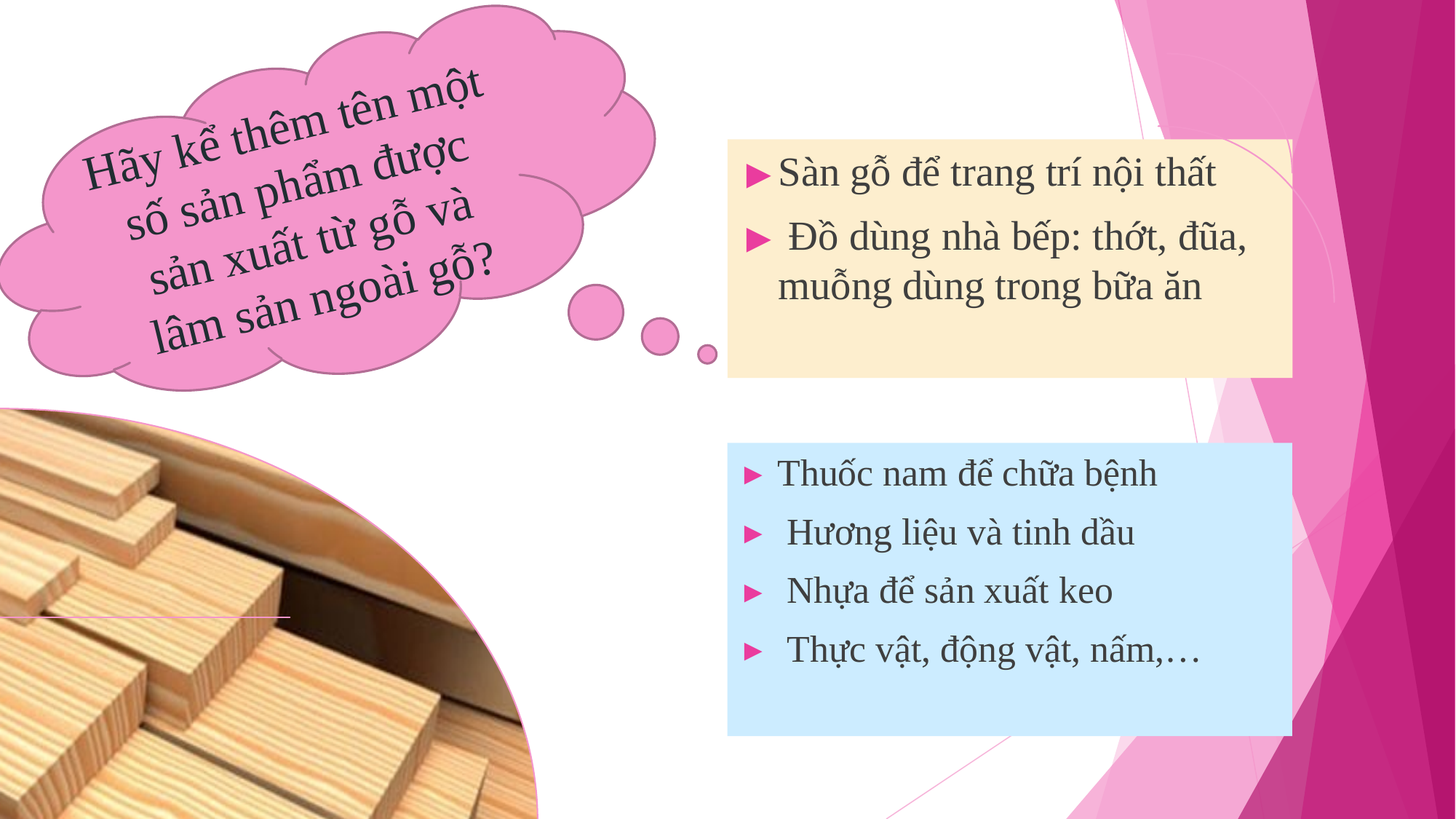

Hãy kể thêm tên một số sản phẩm được sản xuất từ gỗ và lâm sản ngoài gỗ?

Sàn gỗ để trang trí nội thất
 Đồ dùng nhà bếp: thớt, đũa, muỗng dùng trong bữa ăn

Thuốc nam để chữa bệnh
 Hương liệu và tinh dầu
 Nhựa để sản xuất keo
 Thực vật, động vật, nấm,…